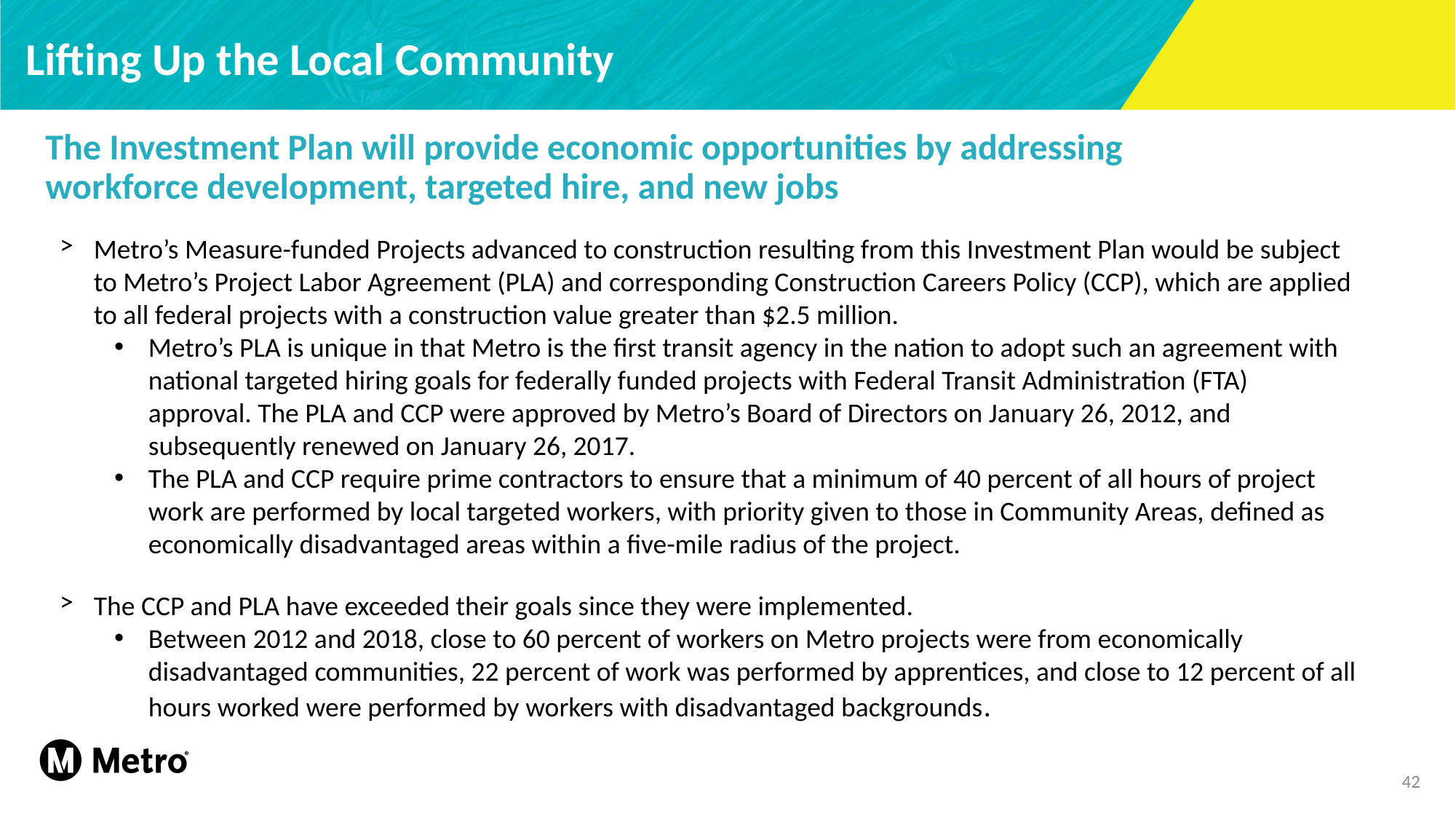

Lifting Up the Local Community

The Investment Plan will provide economic opportunities by addressing workforce development, targeted hire, and new jobs
Metro’s Measure-funded Projects advanced to construction resulting from this Investment Plan would be subject to Metro’s Project Labor Agreement (PLA) and corresponding Construction Careers Policy (CCP), which are applied to all federal projects with a construction value greater than $2.5 million.
Metro’s PLA is unique in that Metro is the first transit agency in the nation to adopt such an agreement with national targeted hiring goals for federally funded projects with Federal Transit Administration (FTA) approval. The PLA and CCP were approved by Metro’s Board of Directors on January 26, 2012, and subsequently renewed on January 26, 2017.
The PLA and CCP require prime contractors to ensure that a minimum of 40 percent of all hours of project work are performed by local targeted workers, with priority given to those in Community Areas, defined as economically disadvantaged areas within a five-mile radius of the project.

The CCP and PLA have exceeded their goals since they were implemented.
Between 2012 and 2018, close to 60 percent of workers on Metro projects were from economically disadvantaged communities, 22 percent of work was performed by apprentices, and close to 12 percent of all hours worked were performed by workers with disadvantaged backgrounds.
42